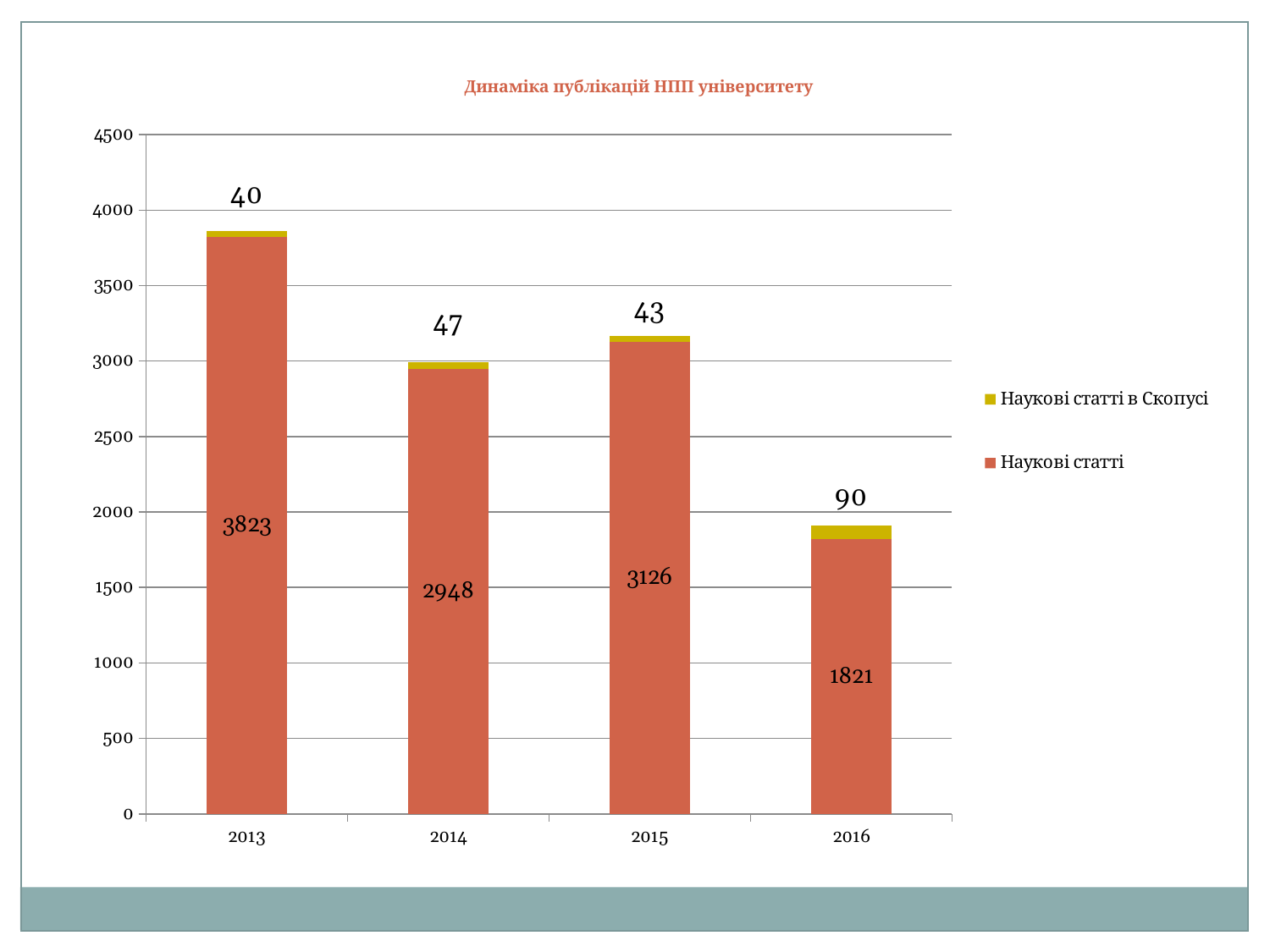

Динаміка публікацій НПП університету

### Chart

| Category | Наукові статті  | Наукові статті в Скопусі |
|---|---|---|
| 2013 | 3823.0 | 40.0 |
| 2014 | 2948.0 | 47.0 |
| 2015 | 3126.0 | 43.0 |
| 2016 | 1821.0 | 90.0 |